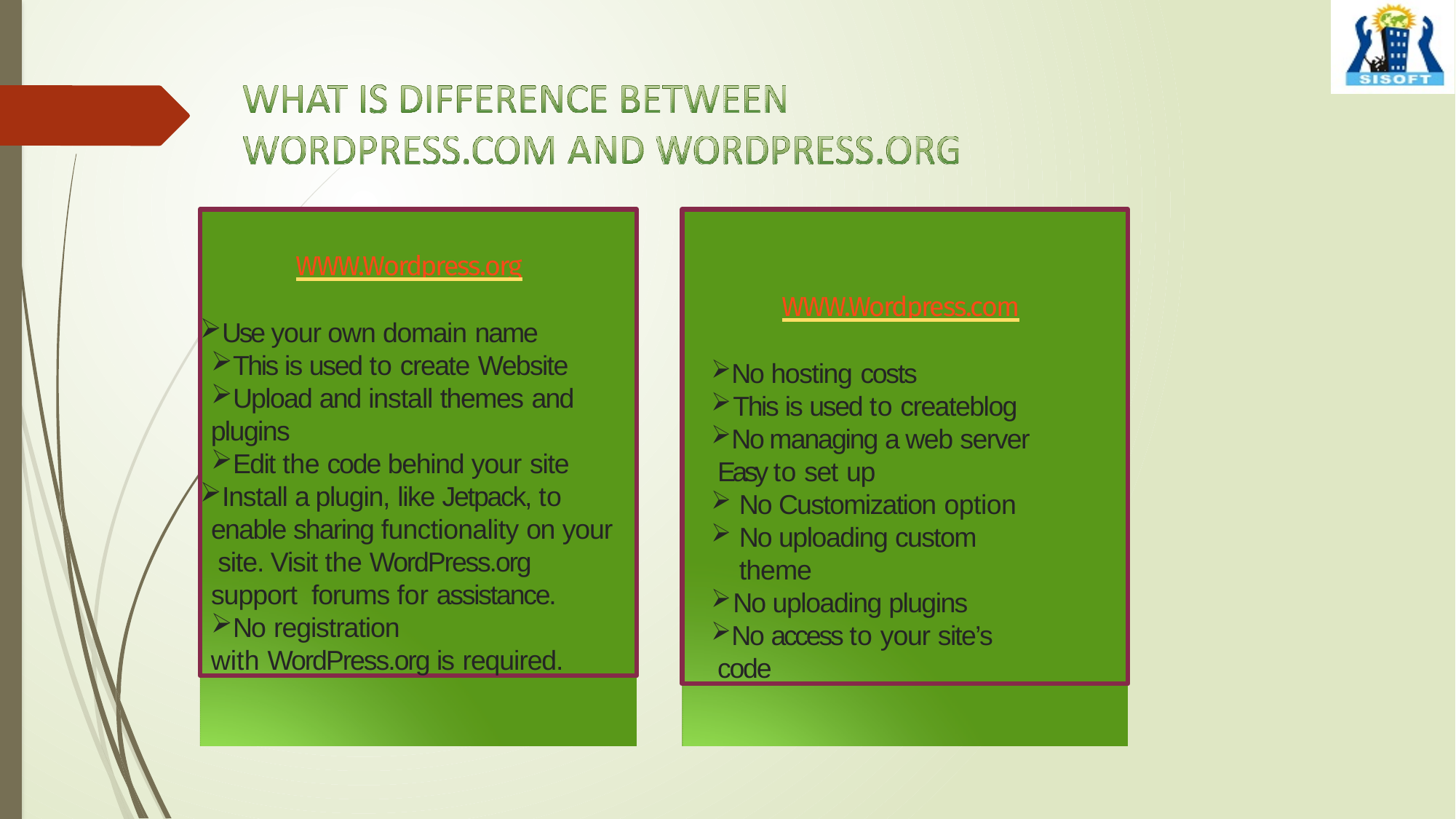

WWW.Wordpress.org

Use your own domain name
This is used to create Website
Upload and install themes and
plugins
Edit the code behind your site
Install a plugin, like Jetpack, to  enable sharing functionality on your  site. Visit the WordPress.org support  forums for assistance.
No registration
with WordPress.org is required.

WWW.Wordpress.com

No hosting costs
This is used to createblog
No managing a web server  Easy to set up
No Customization option
No uploading custom theme
No uploading plugins
No access to your site’s code